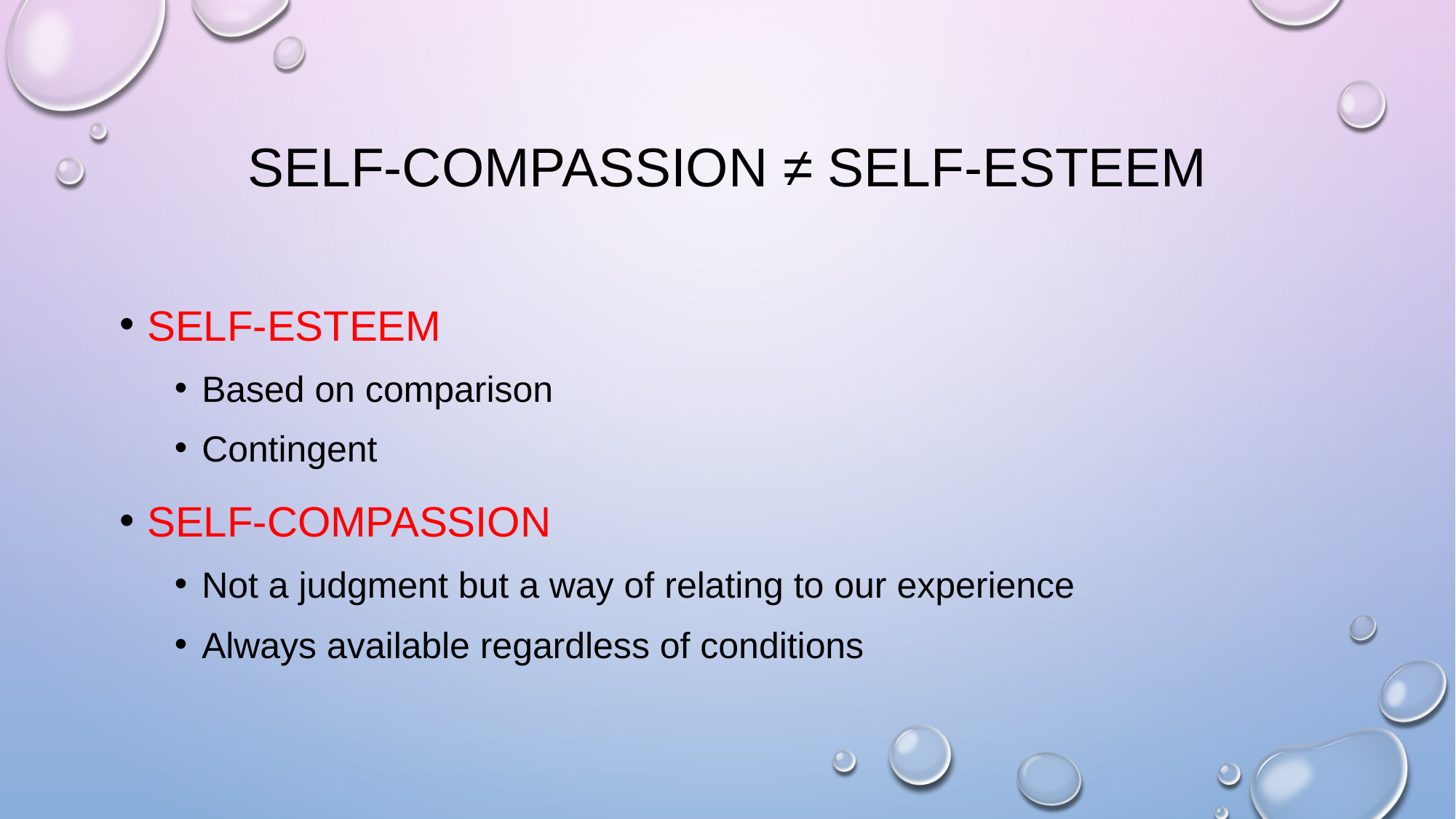

# Self-compassion ≠ self-esteem
Self-esteem
Based on comparison
Contingent
Self-compassion
Not a judgment but a way of relating to our experience
Always available regardless of conditions